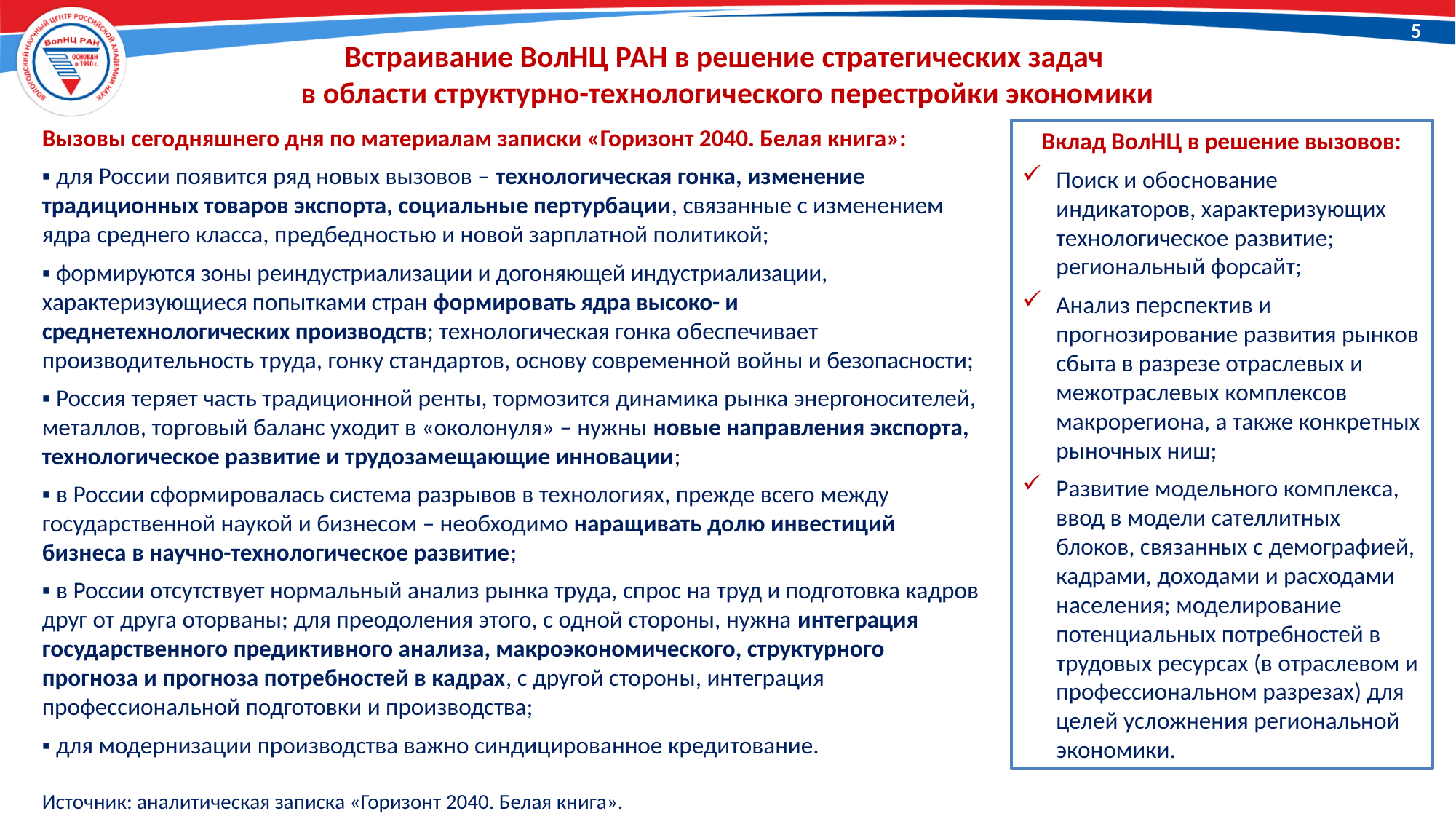

5
# Встраивание ВолНЦ РАН в решение стратегических задач в области структурно-технологического перестройки экономики
Вызовы сегодняшнего дня по материалам записки «Горизонт 2040. Белая книга»:
▪ для России появится ряд новых вызовов – технологическая гонка, изменение традиционных товаров экспорта, социальные пертурбации, связанные с изменением ядра среднего класса, предбедностью и новой зарплатной политикой;
▪ формируются зоны реиндустриализации и догоняющей индустриализации, характеризующиеся попытками стран формировать ядра высоко- и среднетехнологических производств; технологическая гонка обеспечивает производительность труда, гонку стандартов, основу современной войны и безопасности;
▪ Россия теряет часть традиционной ренты, тормозится динамика рынка энергоносителей, металлов, торговый баланс уходит в «околонуля» – нужны новые направления экспорта, технологическое развитие и трудозамещающие инновации;
▪ в России сформировалась система разрывов в технологиях, прежде всего между государственной наукой и бизнесом – необходимо наращивать долю инвестиций бизнеса в научно-технологическое развитие;
▪ в России отсутствует нормальный анализ рынка труда, спрос на труд и подготовка кадров друг от друга оторваны; для преодоления этого, с одной стороны, нужна интеграция государственного предиктивного анализа, макроэкономического, структурного прогноза и прогноза потребностей в кадрах, с другой стороны, интеграция профессиональной подготовки и производства;
▪ для модернизации производства важно синдицированное кредитование.
Вклад ВолНЦ в решение вызовов:
Поиск и обоснование индикаторов, характеризующих технологическое развитие; региональный форсайт;
Анализ перспектив и прогнозирование развития рынков сбыта в разрезе отраслевых и межотраслевых комплексов макрорегиона, а также конкретных рыночных ниш;
Развитие модельного комплекса, ввод в модели сателлитных блоков, связанных с демографией, кадрами, доходами и расходами населения; моделирование потенциальных потребностей в трудовых ресурсах (в отраслевом и профессиональном разрезах) для целей усложнения региональной экономики.
Источник: аналитическая записка «Горизонт 2040. Белая книга».